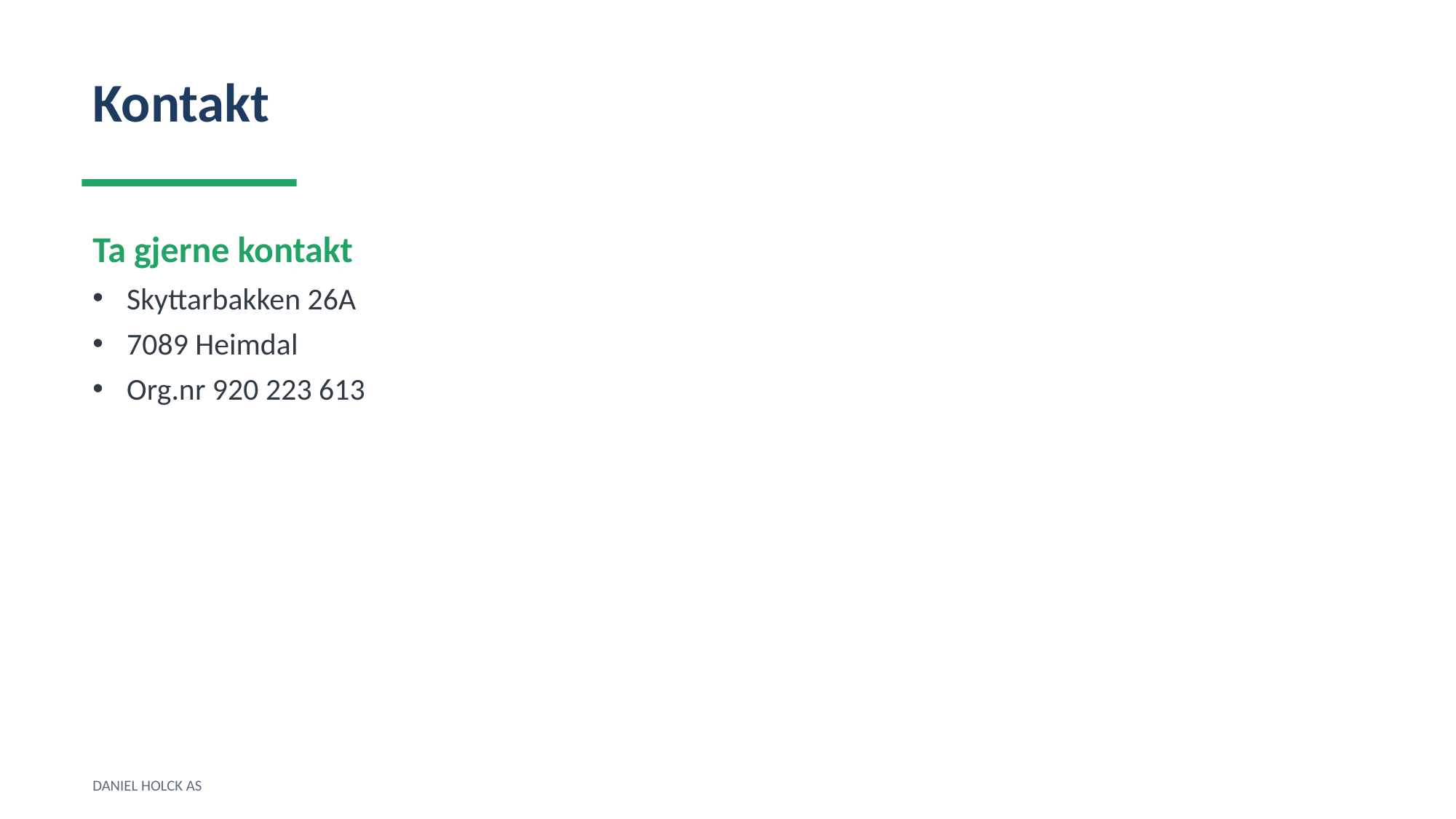

Kontakt

Ta gjerne kontakt
Skyttarbakken 26A
7089 Heimdal
Org.nr 920 223 613
DANIEL HOLCK AS